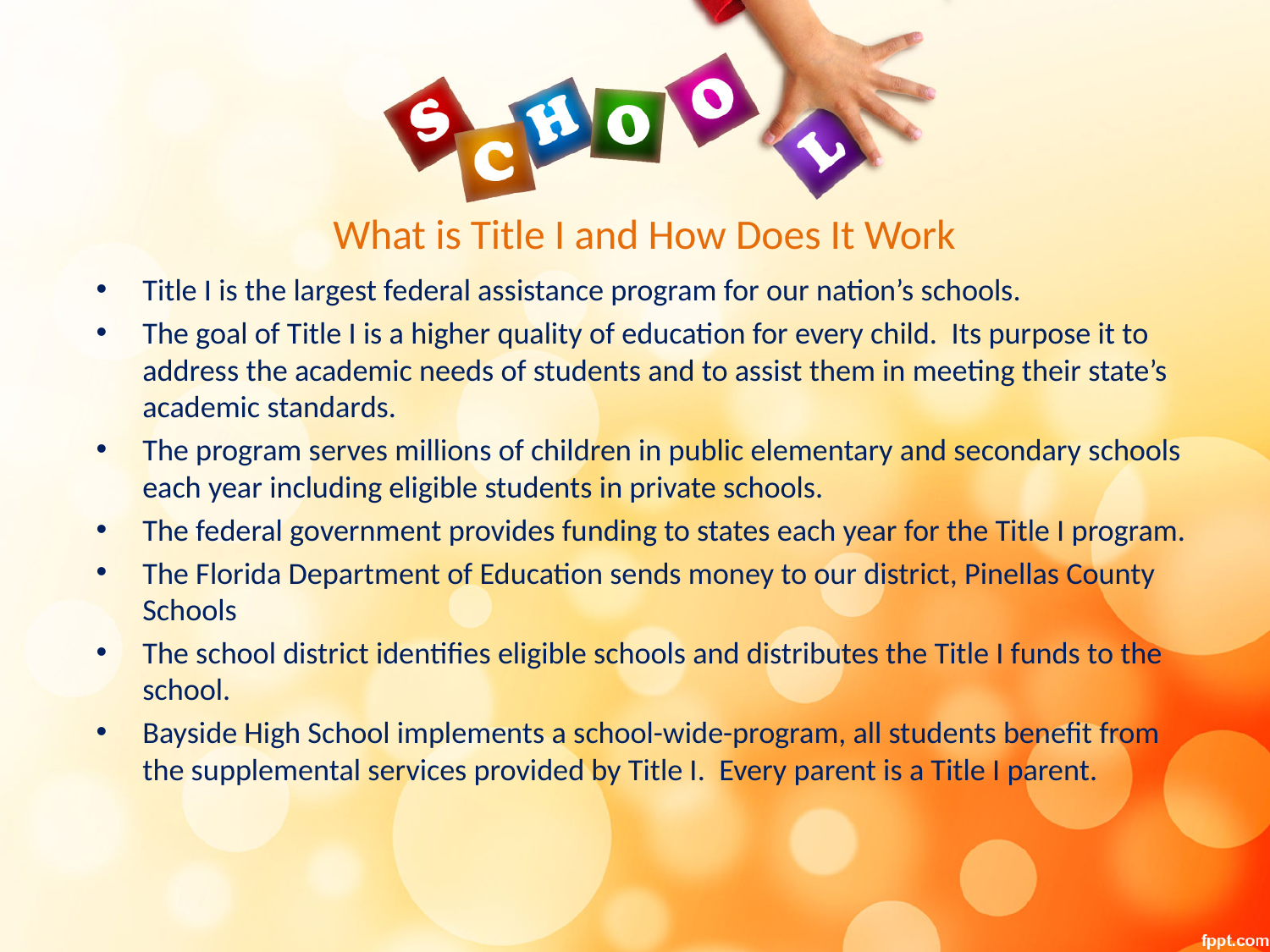

# What is Title I and How Does It Work
Title I is the largest federal assistance program for our nation’s schools.
The goal of Title I is a higher quality of education for every child.  Its purpose it to address the academic needs of students and to assist them in meeting their state’s academic standards.
The program serves millions of children in public elementary and secondary schools each year including eligible students in private schools.
The federal government provides funding to states each year for the Title I program.
The Florida Department of Education sends money to our district, Pinellas County Schools
The school district identifies eligible schools and distributes the Title I funds to the school.
Bayside High School implements a school-wide-program, all students benefit from the supplemental services provided by Title I.  Every parent is a Title I parent.